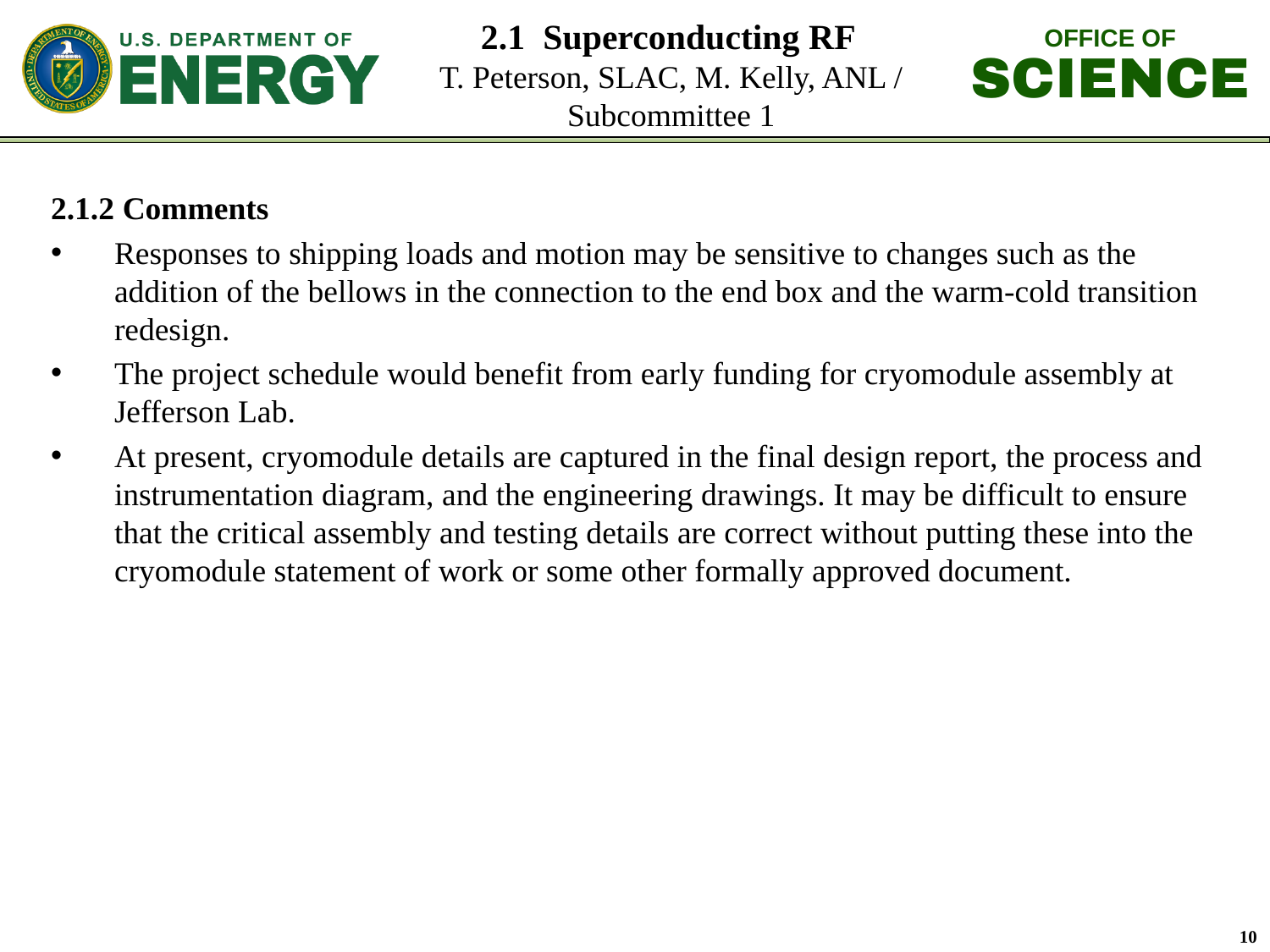

# 2.1  Superconducting RF T. Peterson, SLAC, M. Kelly, ANL / Subcommittee 1

2.1.2 Comments
Responses to shipping loads and motion may be sensitive to changes such as the addition of the bellows in the connection to the end box and the warm-cold transition redesign.
The project schedule would benefit from early funding for cryomodule assembly at Jefferson Lab.
At present, cryomodule details are captured in the final design report, the process and instrumentation diagram, and the engineering drawings. It may be difficult to ensure that the critical assembly and testing details are correct without putting these into the cryomodule statement of work or some other formally approved document.

10